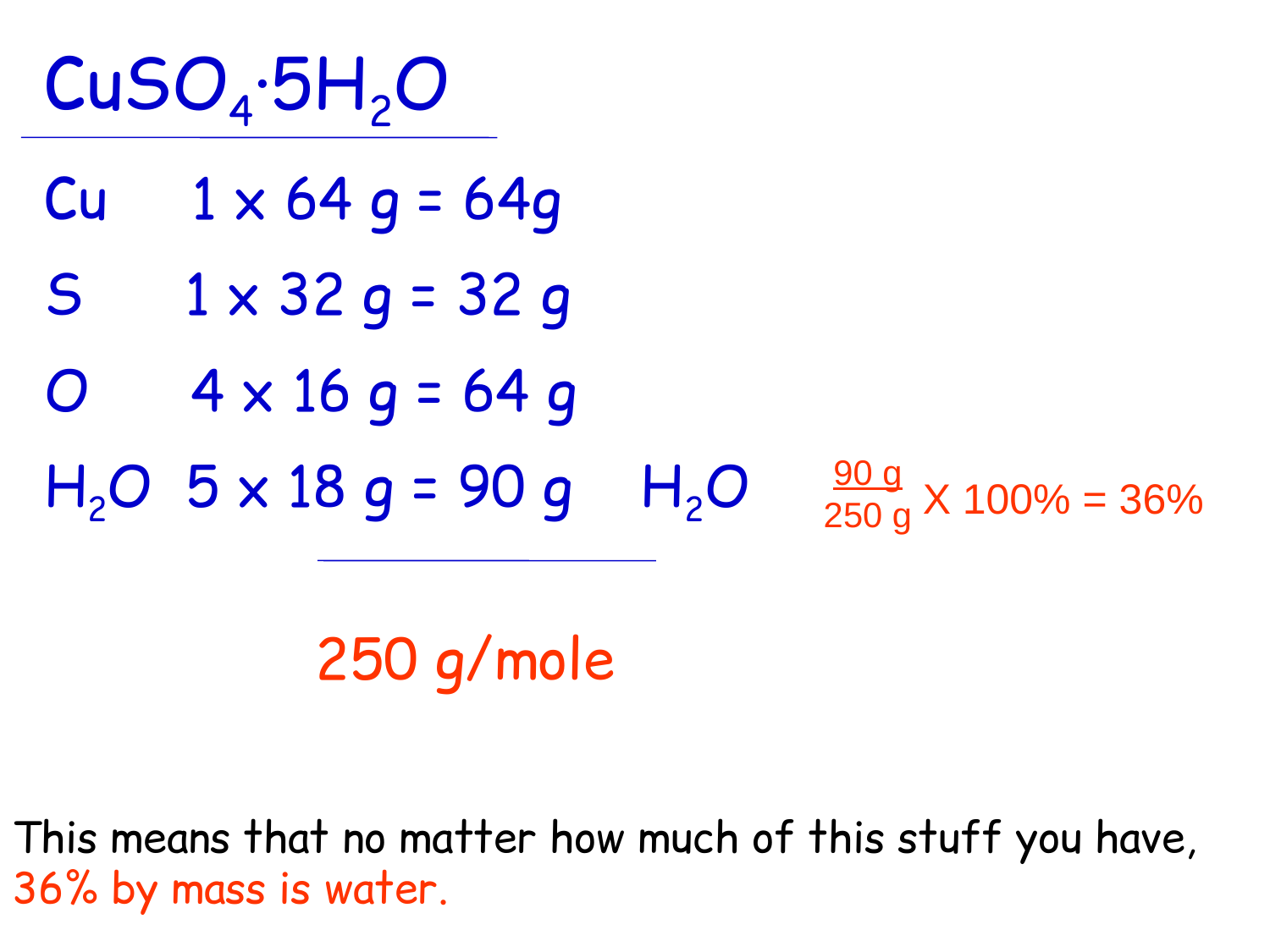

CuSO4·5H2O
Cu     1 x 64 g = 64g
S      1 x 32 g = 32 g
O      4 x 16 g = 64 g
H2O  5 x 18 g = 90 g    H2O
                250 g/mole

90 g
250 g
X 100% = 36%

This means that no matter how much of this stuff you have, 36% by mass is water.